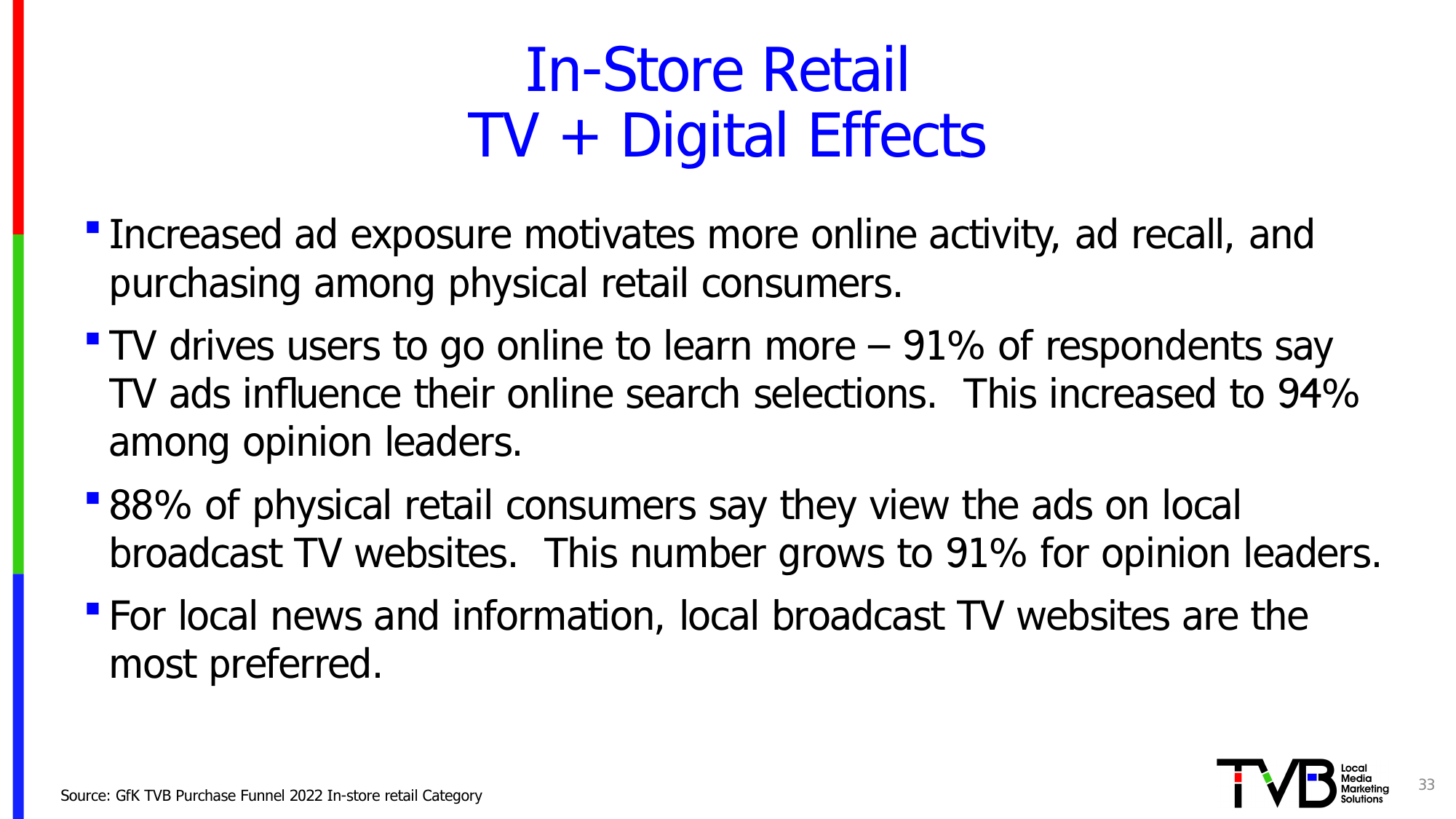

# In-Store Retail TV + Digital Effects
Increased ad exposure motivates more online activity, ad recall, and purchasing among physical retail consumers.
TV drives users to go online to learn more – 91% of respondents say TV ads influence their online search selections.  This increased to 94% among opinion leaders.
88% of physical retail consumers say they view the ads on local broadcast TV websites.  This number grows to 91% for opinion leaders.
For local news and information, local broadcast TV websites are the most preferred.
33
Source: GfK TVB Purchase Funnel 2022 In-store retail Category